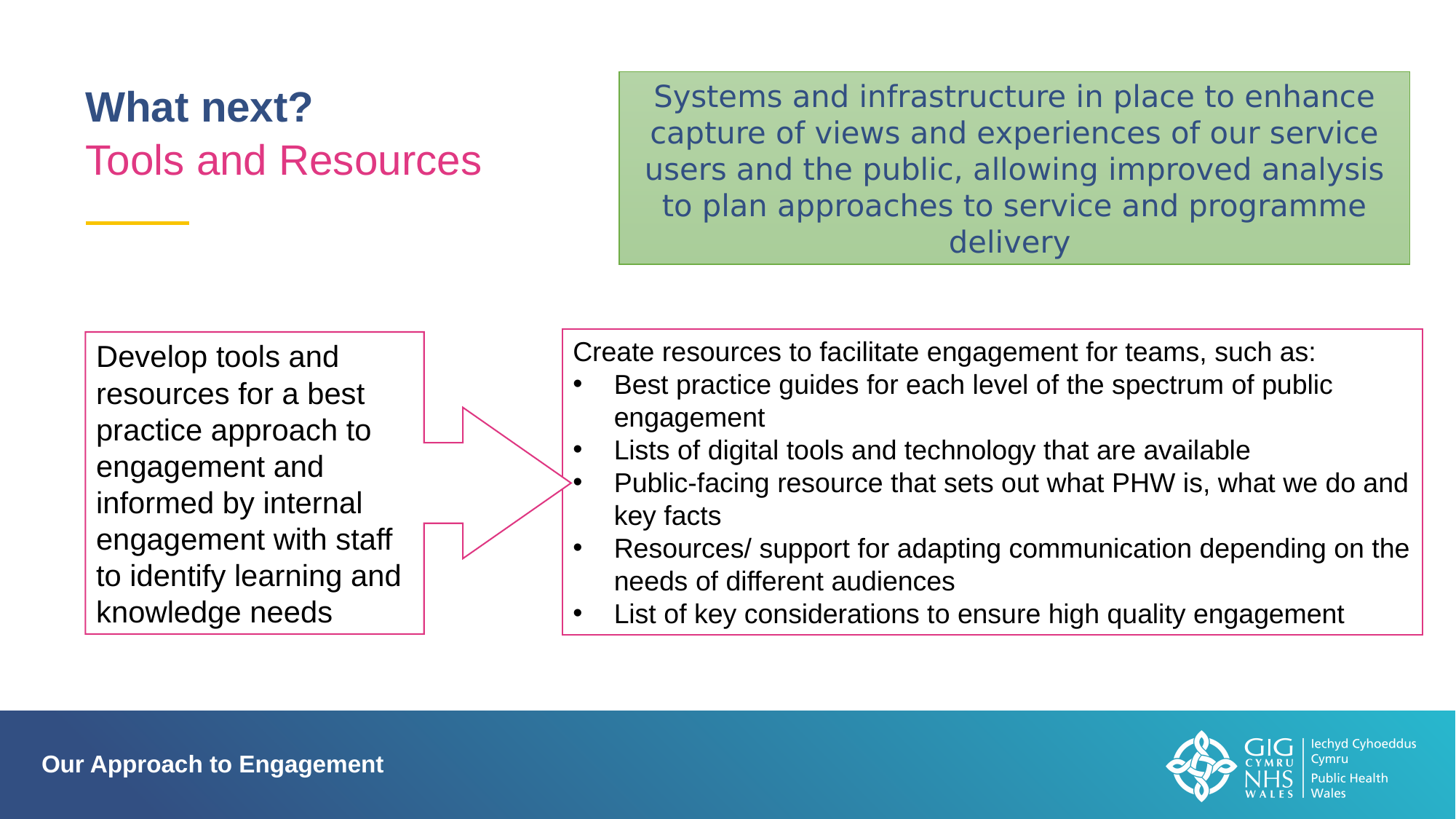

Systems and infrastructure in place to enhance capture of views and experiences of our service users and the public, allowing improved analysis to plan approaches to service and programme delivery
What next?
Tools and Resources
Create resources to facilitate engagement for teams, such as:
Best practice guides for each level of the spectrum of public engagement
Lists of digital tools and technology that are available
Public-facing resource that sets out what PHW is, what we do and key facts
Resources/ support for adapting communication depending on the needs of different audiences
List of key considerations to ensure high quality engagement
Develop tools and resources for a best practice approach to engagement and informed by internal engagement with staff to identify learning and knowledge needs
Our Approach to Engagement